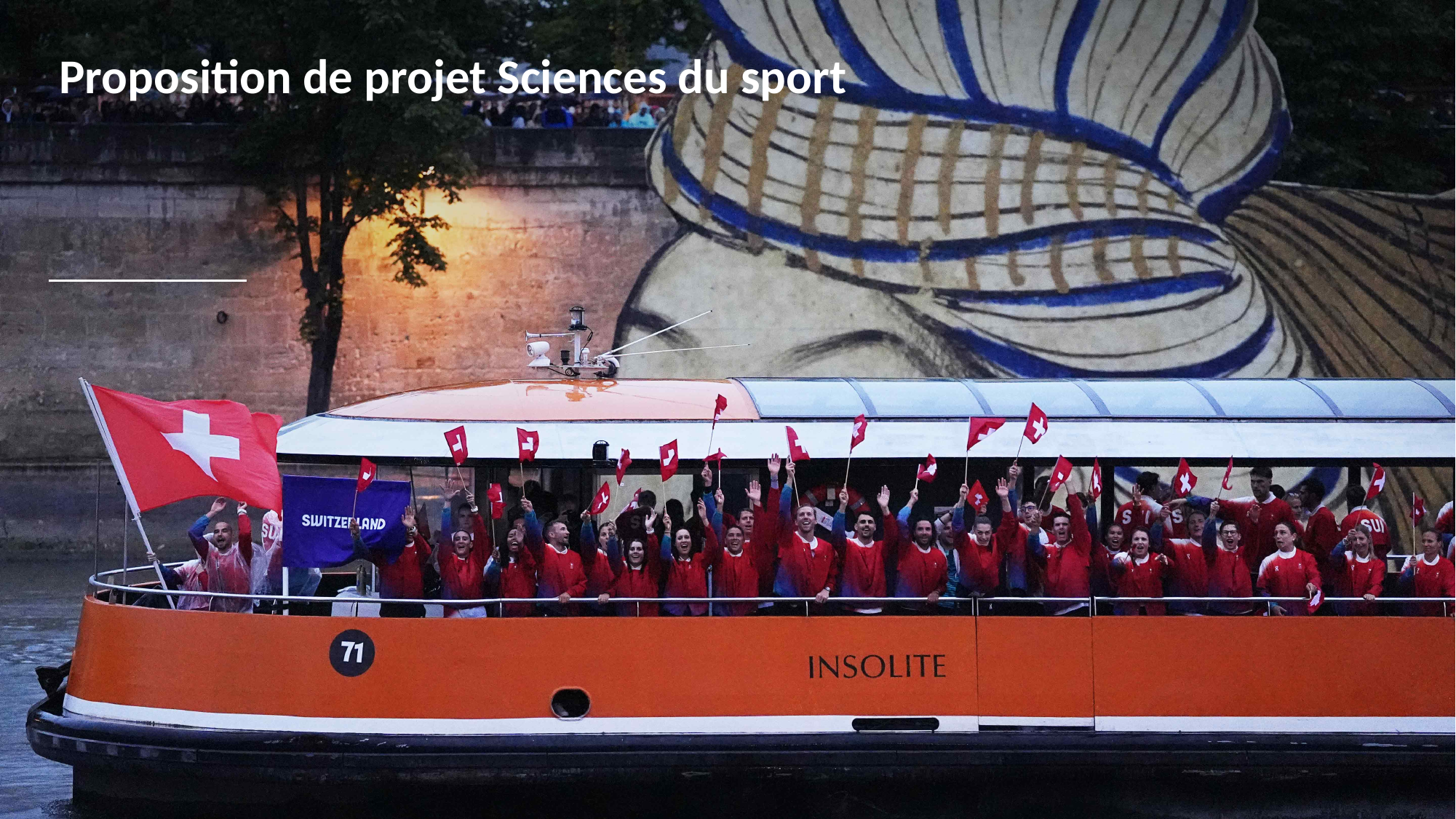

Proposition de projet Sciences du sport

1